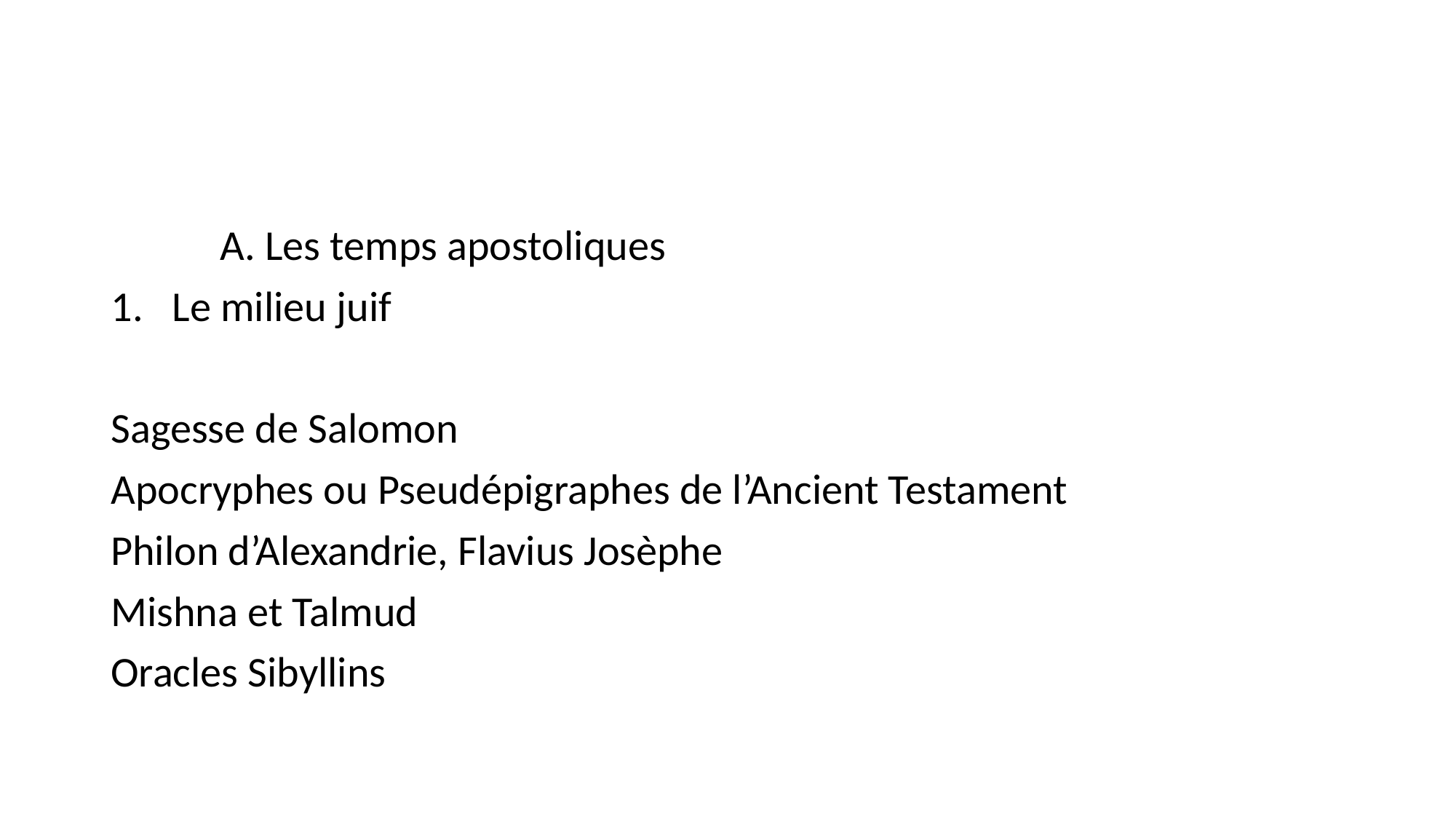

#
	A. Les temps apostoliques
Le milieu juif

Sagesse de Salomon
Apocryphes ou Pseudépigraphes de l’Ancient Testament
Philon d’Alexandrie, Flavius Josèphe
Mishna et Talmud
Oracles Sibyllins